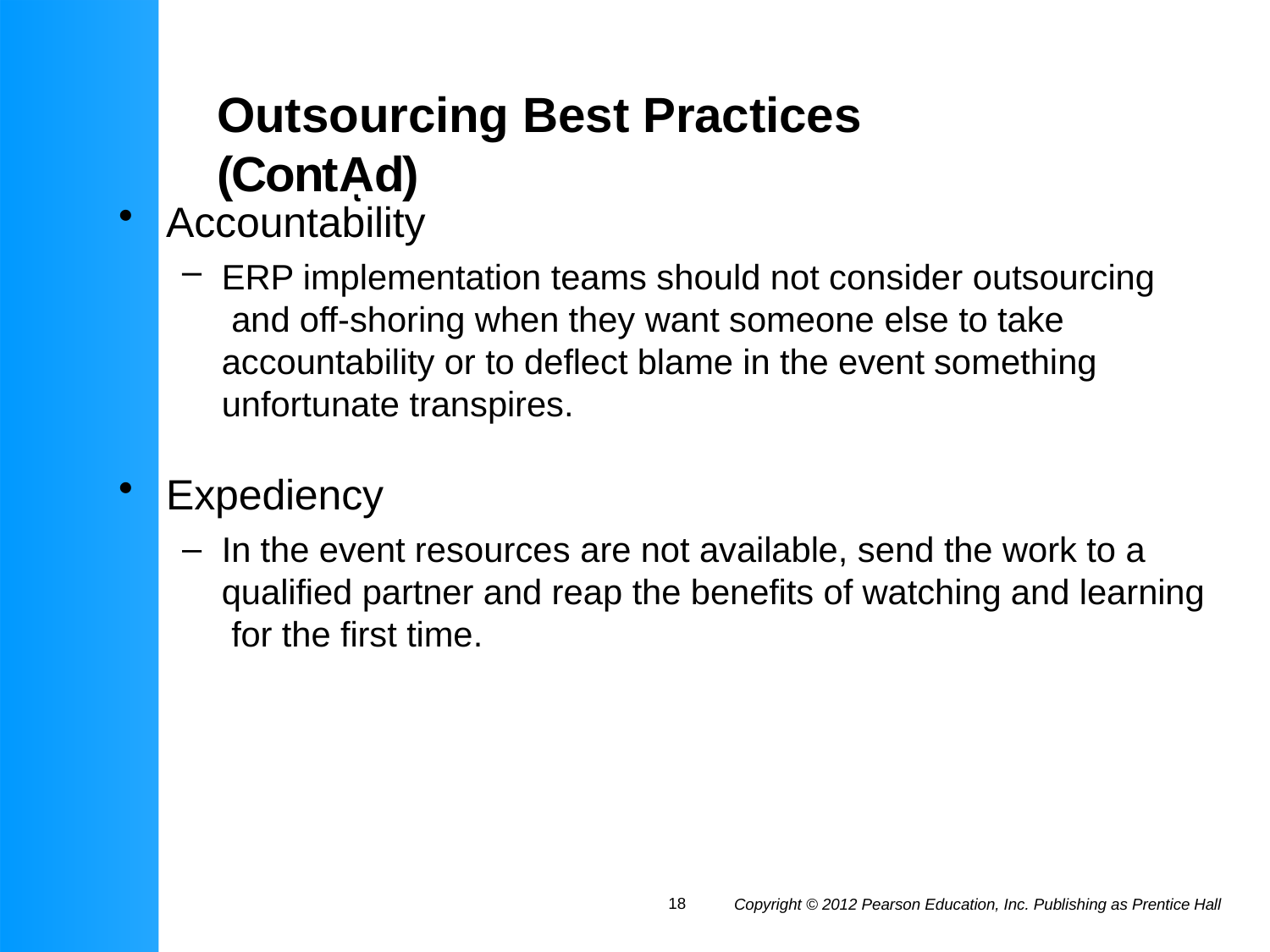

# Outsourcing Best Practices (Contᾼd)
Accountability
ERP implementation teams should not consider outsourcing  and off-shoring when they want someone else to take  accountability or to deflect blame in the event something  unfortunate transpires.

Expediency
In the event resources are not available, send the work to a  qualified partner and reap the benefits of watching and learning  for the first time.
18
Copyright © 2012 Pearson Education, Inc. Publishing as Prentice Hall